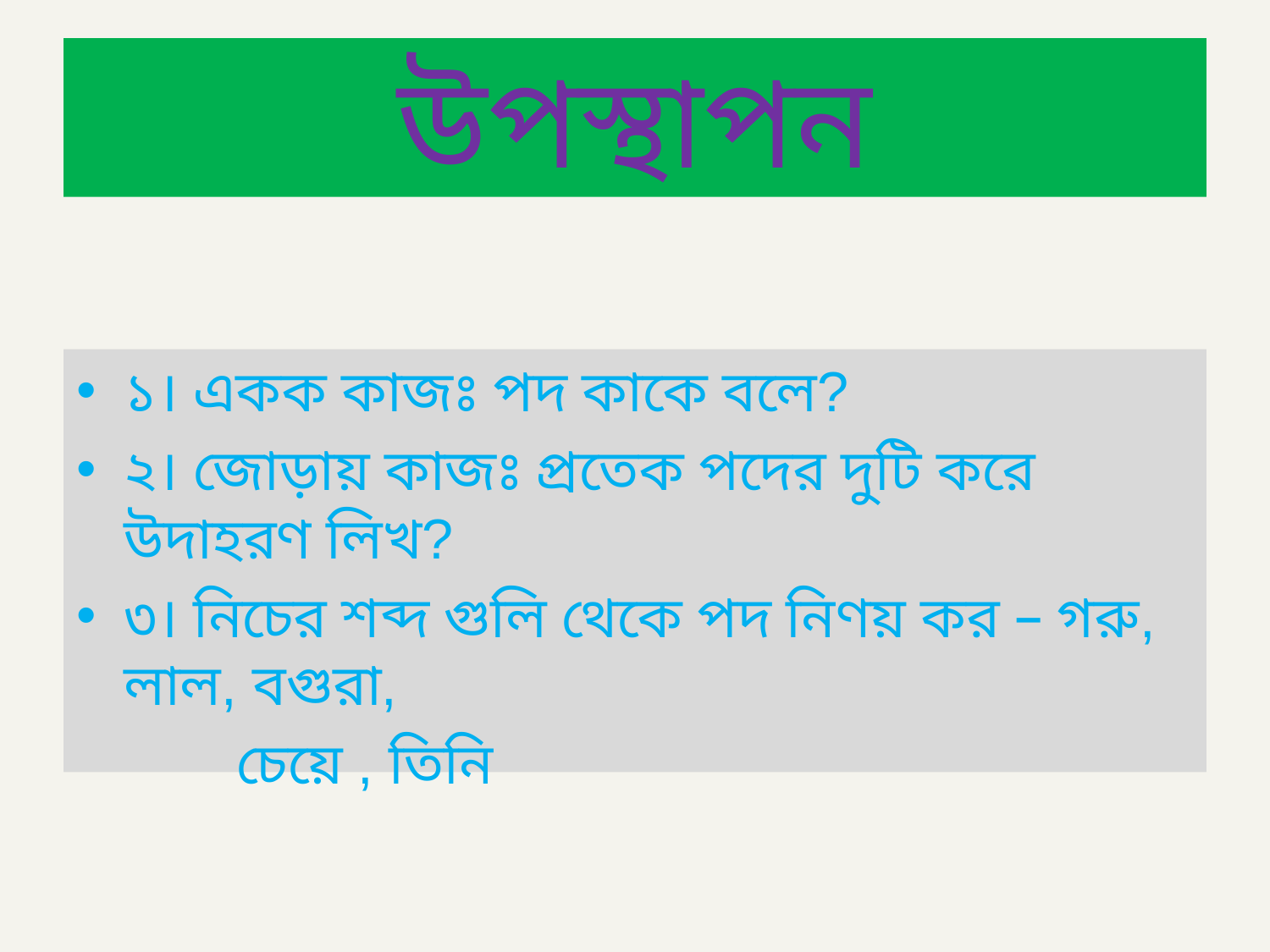

# উপস্থাপন
১। একক কাজঃ পদ কাকে বলে?
২। জোড়ায় কাজঃ প্রতেক পদের দুটি করে উদাহরণ লিখ?
৩। নিচের শব্দ গুলি থেকে পদ নিণয় কর – গরু, লাল, বগুরা,
           চেয়ে , তিনি